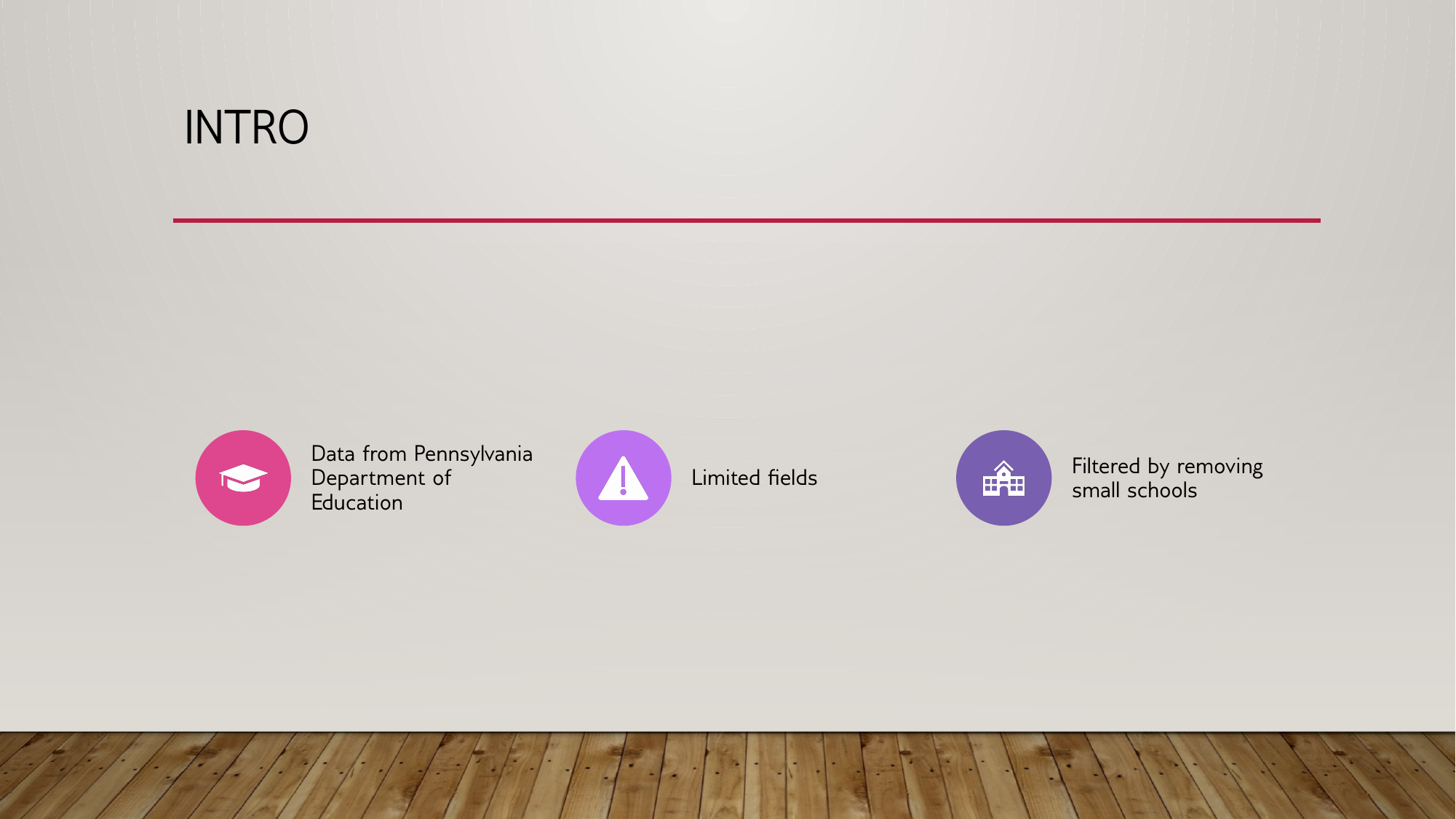

# Intro
Data from Pennsylvania Department of Education
Limited fields
Filtered by removing small schools